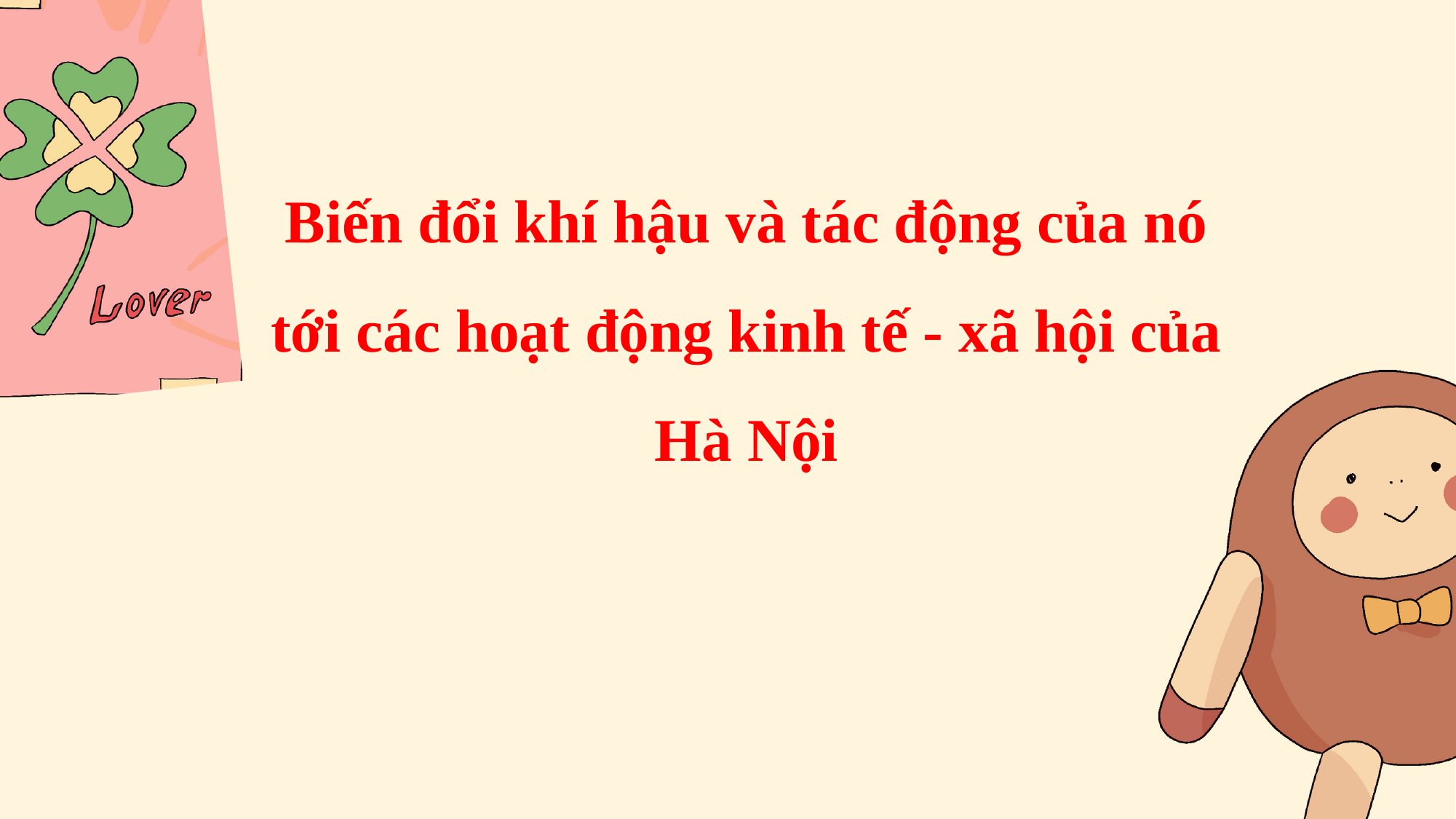

Biến đổi khí hậu và tác động của nó tới các hoạt động kinh tế - xã hội của Hà Nội